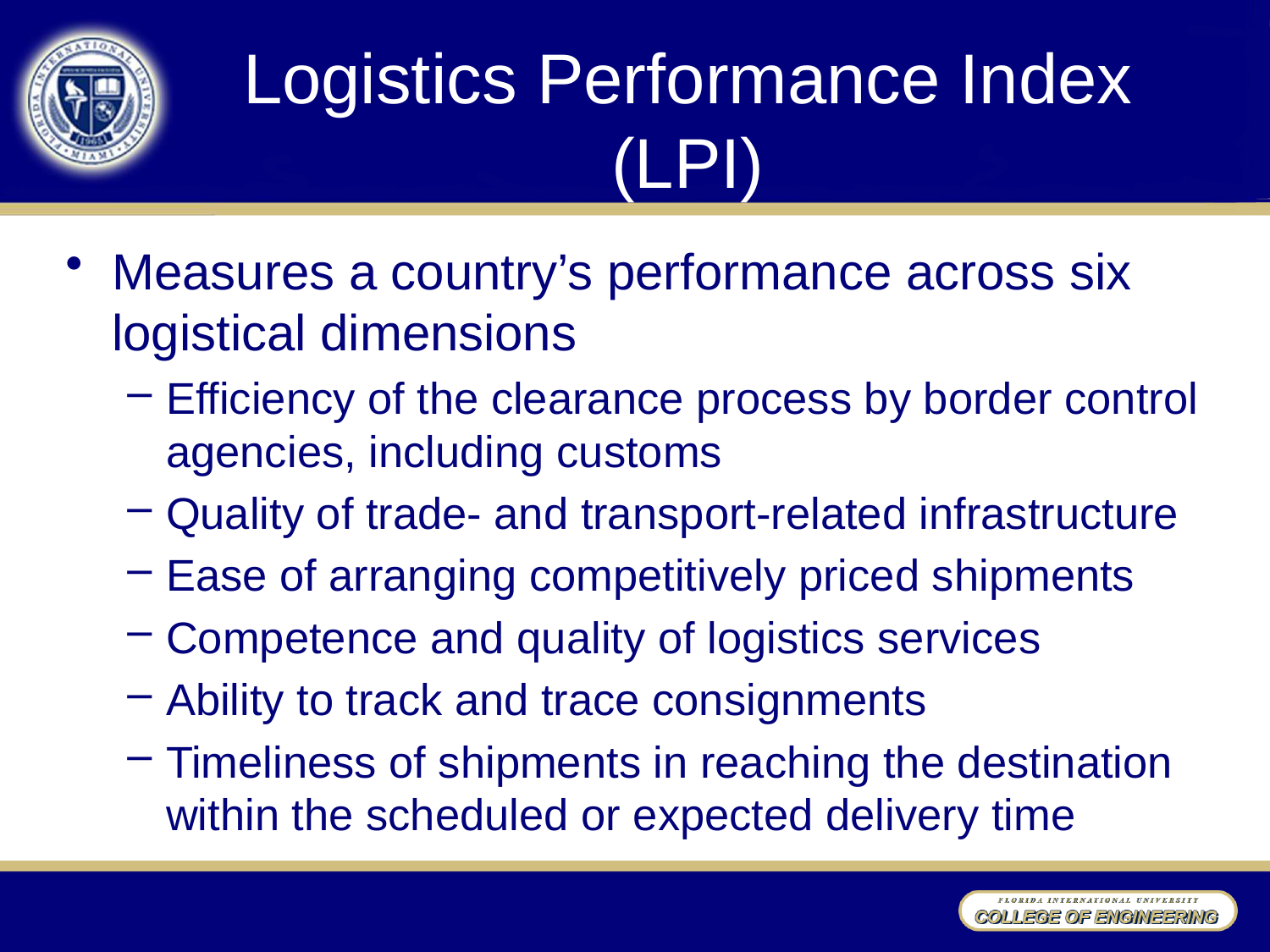

# Logistics Performance Index (LPI)
Measures a country’s performance across six logistical dimensions
Efficiency of the clearance process by border control agencies, including customs
Quality of trade- and transport-related infrastructure
Ease of arranging competitively priced shipments
Competence and quality of logistics services
Ability to track and trace consignments
Timeliness of shipments in reaching the destination within the scheduled or expected delivery time